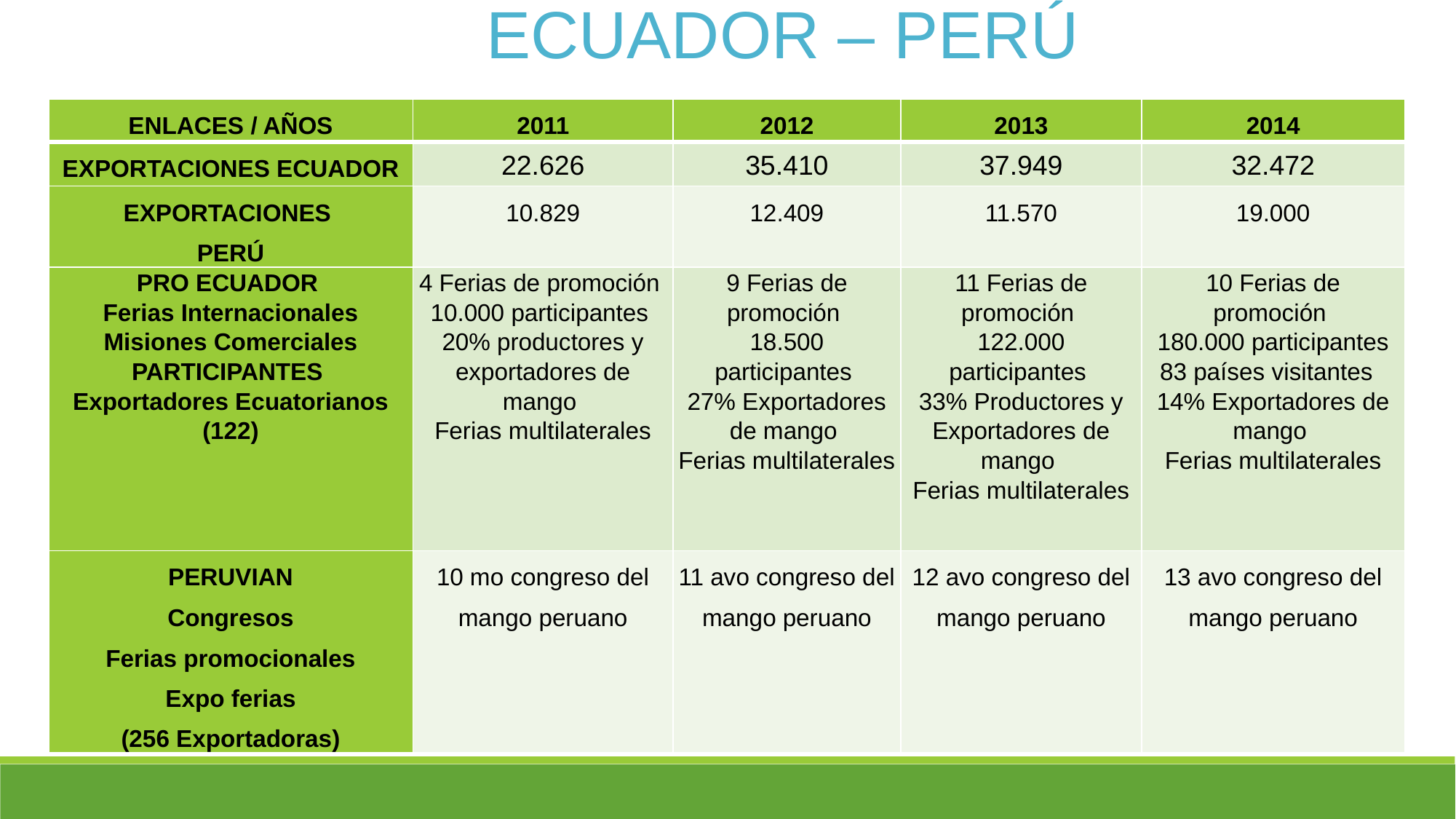

ECUADOR – PERÚ
| ENLACES / AÑOS | 2011 | 2012 | 2013 | 2014 |
| --- | --- | --- | --- | --- |
| EXPORTACIONES ECUADOR | 22.626 | 35.410 | 37.949 | 32.472 |
| EXPORTACIONES PERÚ | 10.829 | 12.409 | 11.570 | 19.000 |
| PRO ECUADOR Ferias Internacionales Misiones Comerciales PARTICIPANTES Exportadores Ecuatorianos (122) | 4 Ferias de promoción 10.000 participantes 20% productores y exportadores de mango Ferias multilaterales | 9 Ferias de promoción 18.500 participantes 27% Exportadores de mango Ferias multilaterales | 11 Ferias de promoción 122.000 participantes 33% Productores y Exportadores de mango Ferias multilaterales | 10 Ferias de promoción 180.000 participantes 83 países visitantes 14% Exportadores de mango Ferias multilaterales |
| PERUVIAN Congresos Ferias promocionales Expo ferias (256 Exportadoras) | 10 mo congreso del mango peruano | 11 avo congreso del mango peruano | 12 avo congreso del mango peruano | 13 avo congreso del mango peruano |